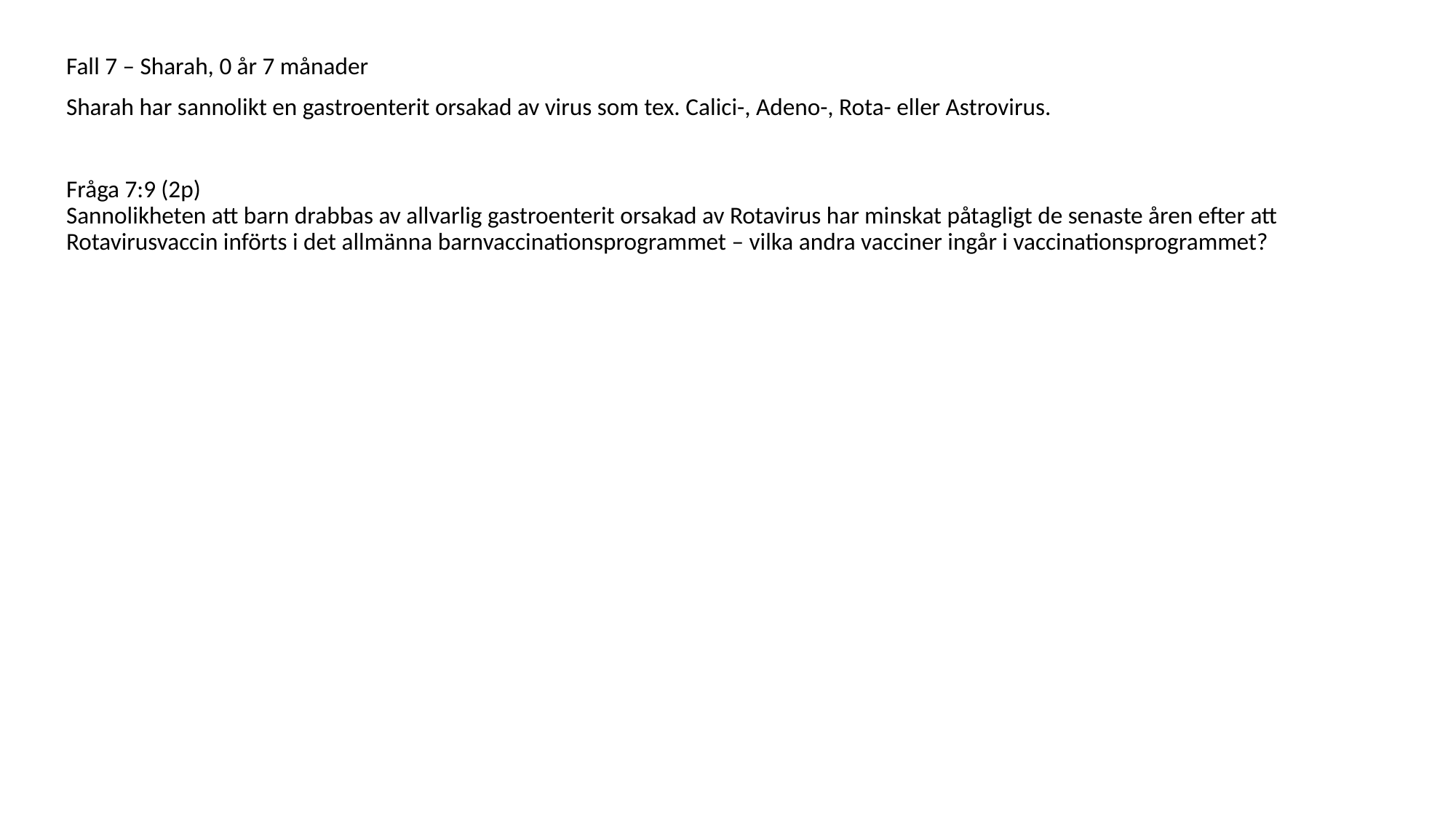

Fall 7 – Sharah, 0 år 7 månader
Sharah har sannolikt en gastroenterit orsakad av virus som tex. Calici-, Adeno-, Rota- eller Astrovirus.

Fråga 7:9 (2p)
Sannolikheten att barn drabbas av allvarlig gastroenterit orsakad av Rotavirus har minskat påtagligt de senaste åren efter att Rotavirusvaccin införts i det allmänna barnvaccinationsprogrammet – vilka andra vacciner ingår i vaccinationsprogrammet?